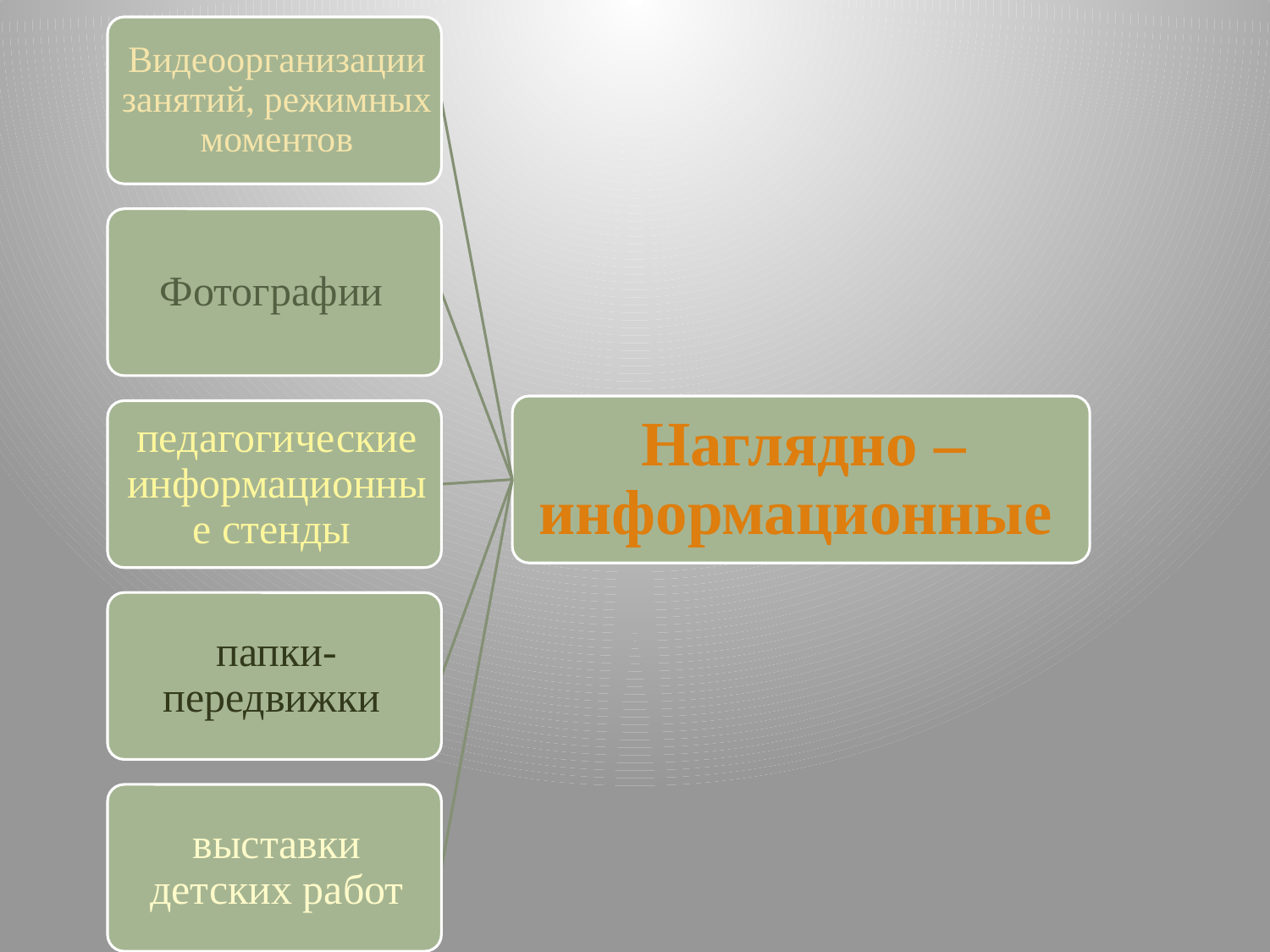

Наглядно – информационные

Видеоорганизации занятий, режимных моментов

Фотографии

педагогические информационные стенды

папки-передвижки

выставки детских работ